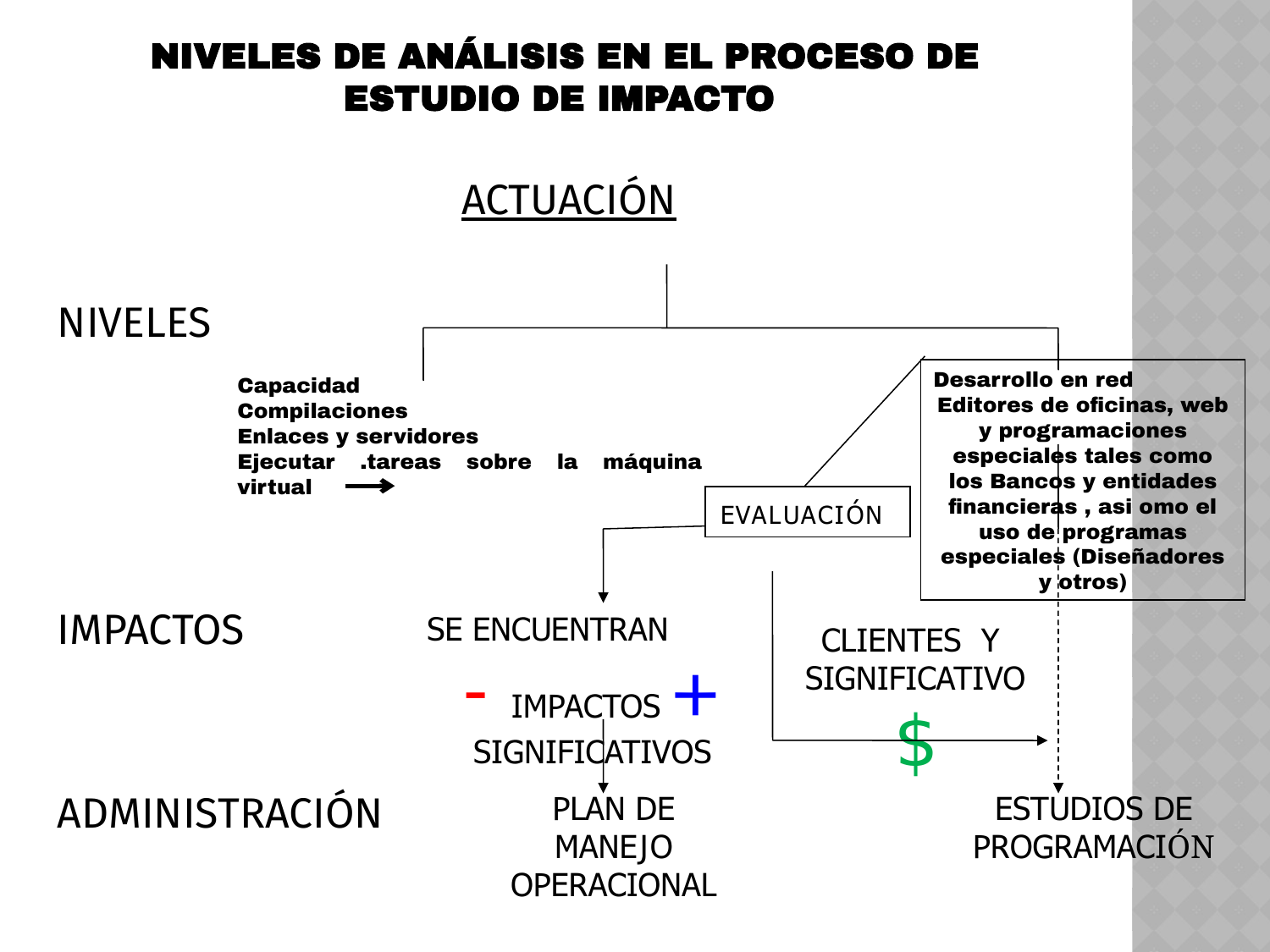

# NIVELES DE ANÁLISIS EN EL PROCESO DE ESTUDIO DE IMPACTO
                                    ACTUACIÓN

NIVELES

IMPACTOS

ADMINISTRACIÓN

Desarrollo en red
Editores de oficinas, web y programaciones especiales tales como los Bancos y entidades financieras , asi omo el uso de programas especiales (Diseñadores y otros)
Capacidad
Compilaciones
Enlaces y servidores
Ejecutar .tareas sobre la máquina virtual

EVALUACIÓN

SE ENCUENTRAN          - IMPACTOS + SIGNIFICATIVOS
CLIENTES  Y  SIGNIFICATIVO $

PLAN DE MANEJO OPERACIONAL
ESTUDIOS DE PROGRAMACIÓN